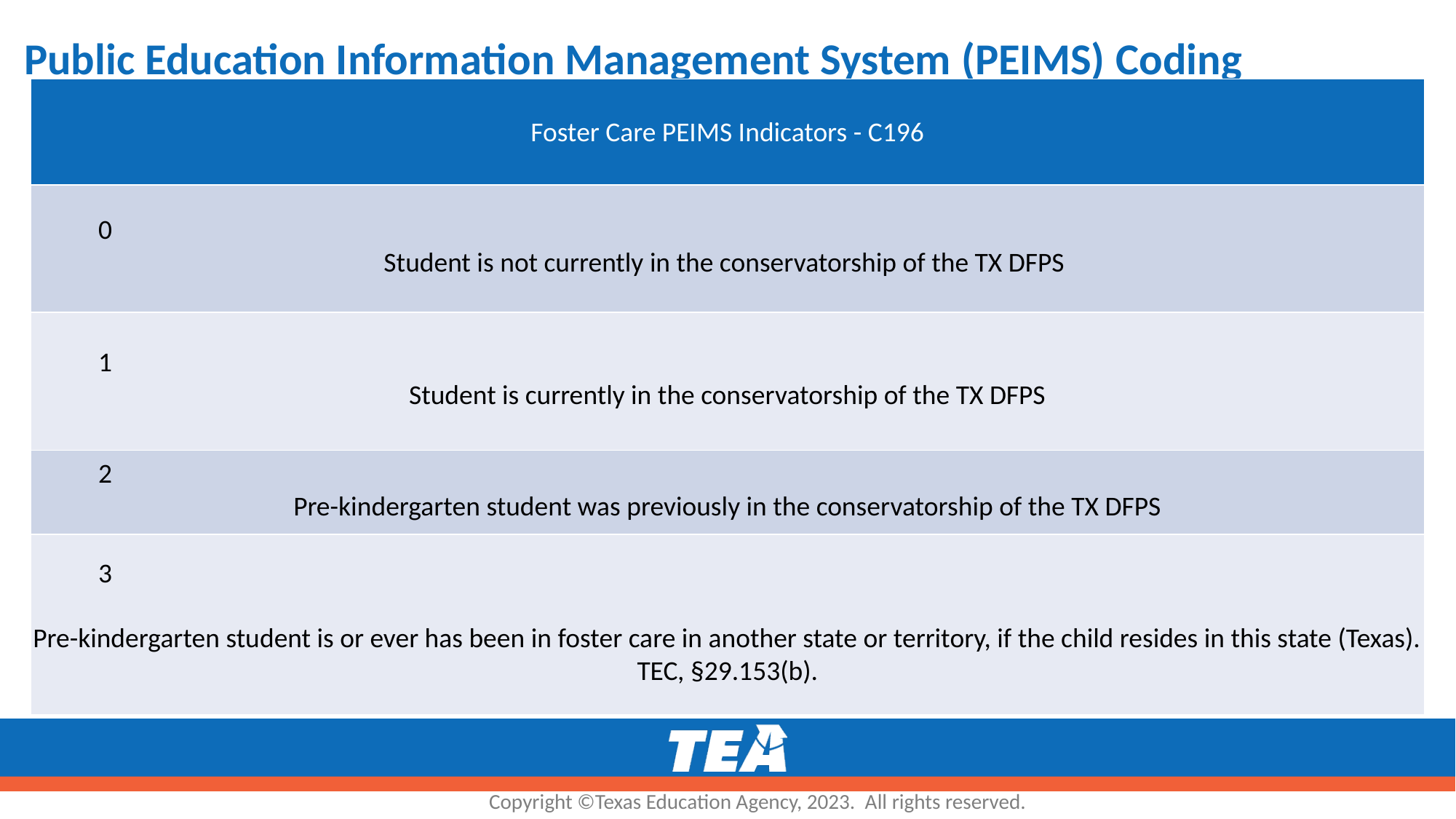

# Public Education Information Management System (PEIMS) Coding
| Foster Care PEIMS Indicators - C196 |
| --- |
| 0 Student is not currently in the conservatorship of the TX DFPS |
| 1 Student is currently in the conservatorship of the TX DFPS |
| 2 Pre-kindergarten student was previously in the conservatorship of the TX DFPS |
| 3 Pre-kindergarten student is or ever has been in foster care in another state or territory, if the child resides in this state (Texas). TEC, §29.153(b). |
Copyright ©Texas Education Agency, 2023.  All rights reserved.​